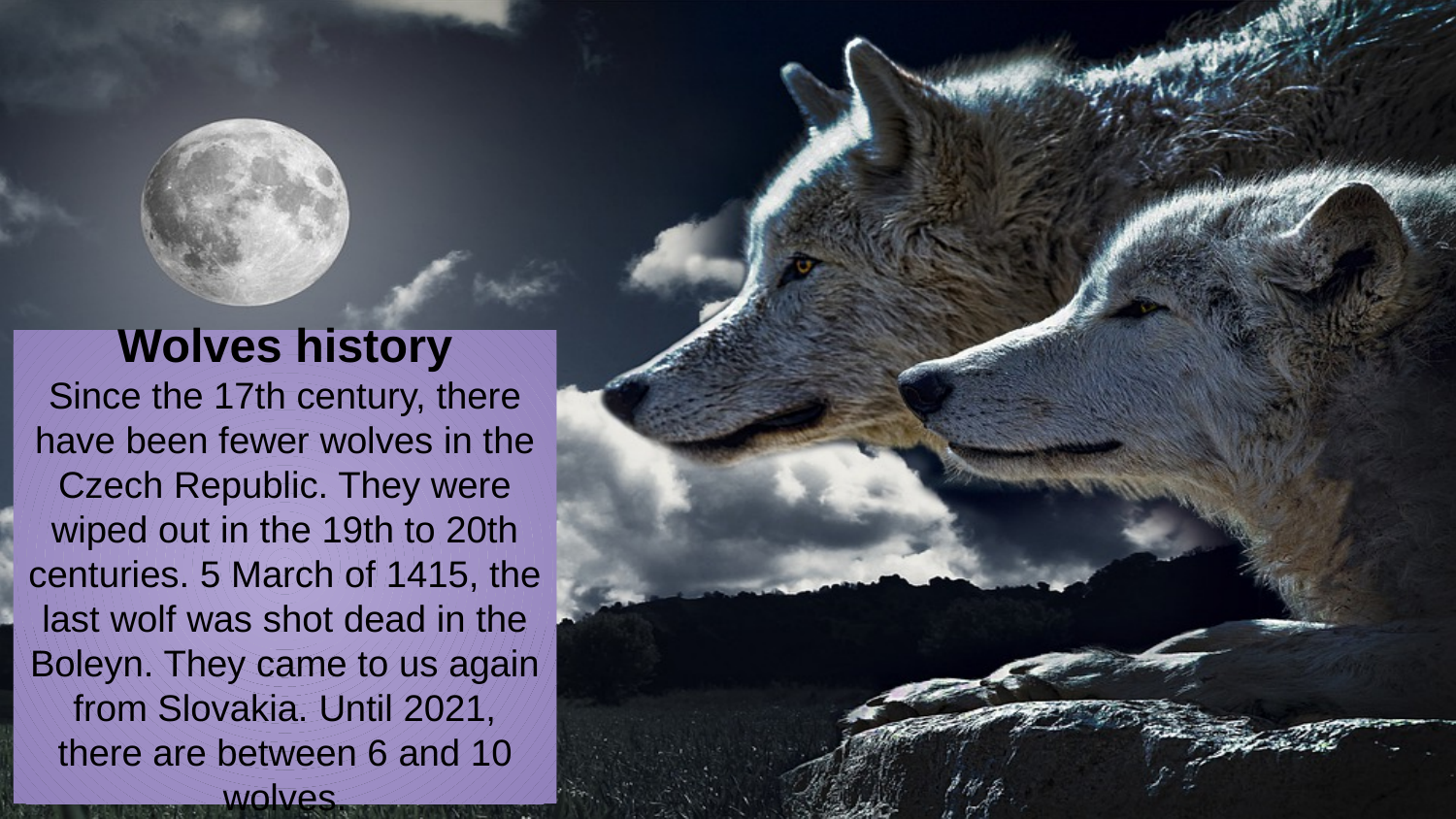

# Wolves history
Since the 17th century, there have been fewer wolves in the Czech Republic. They were wiped out in the 19th to 20th centuries. 5 March of 1415, the last wolf was shot dead in the Boleyn. They came to us again from Slovakia. Until 2021, there are between 6 and 10 wolves.